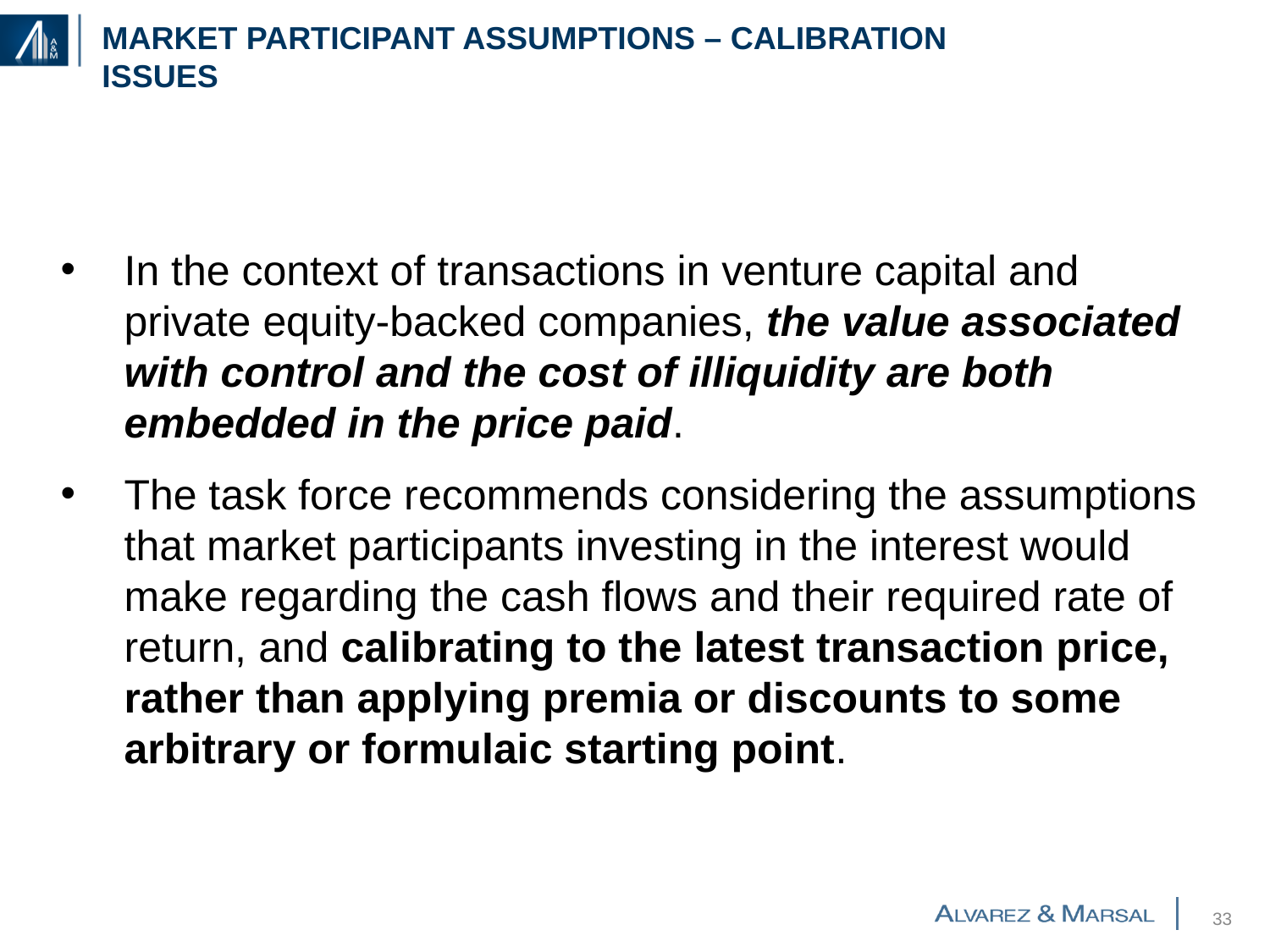

# Market participant assumptions – calibration issues
In the context of transactions in venture capital and private equity-backed companies, the value associated with control and the cost of illiquidity are both embedded in the price paid.
The task force recommends considering the assumptions that market participants investing in the interest would make regarding the cash flows and their required rate of return, and calibrating to the latest transaction price, rather than applying premia or discounts to some arbitrary or formulaic starting point.
33